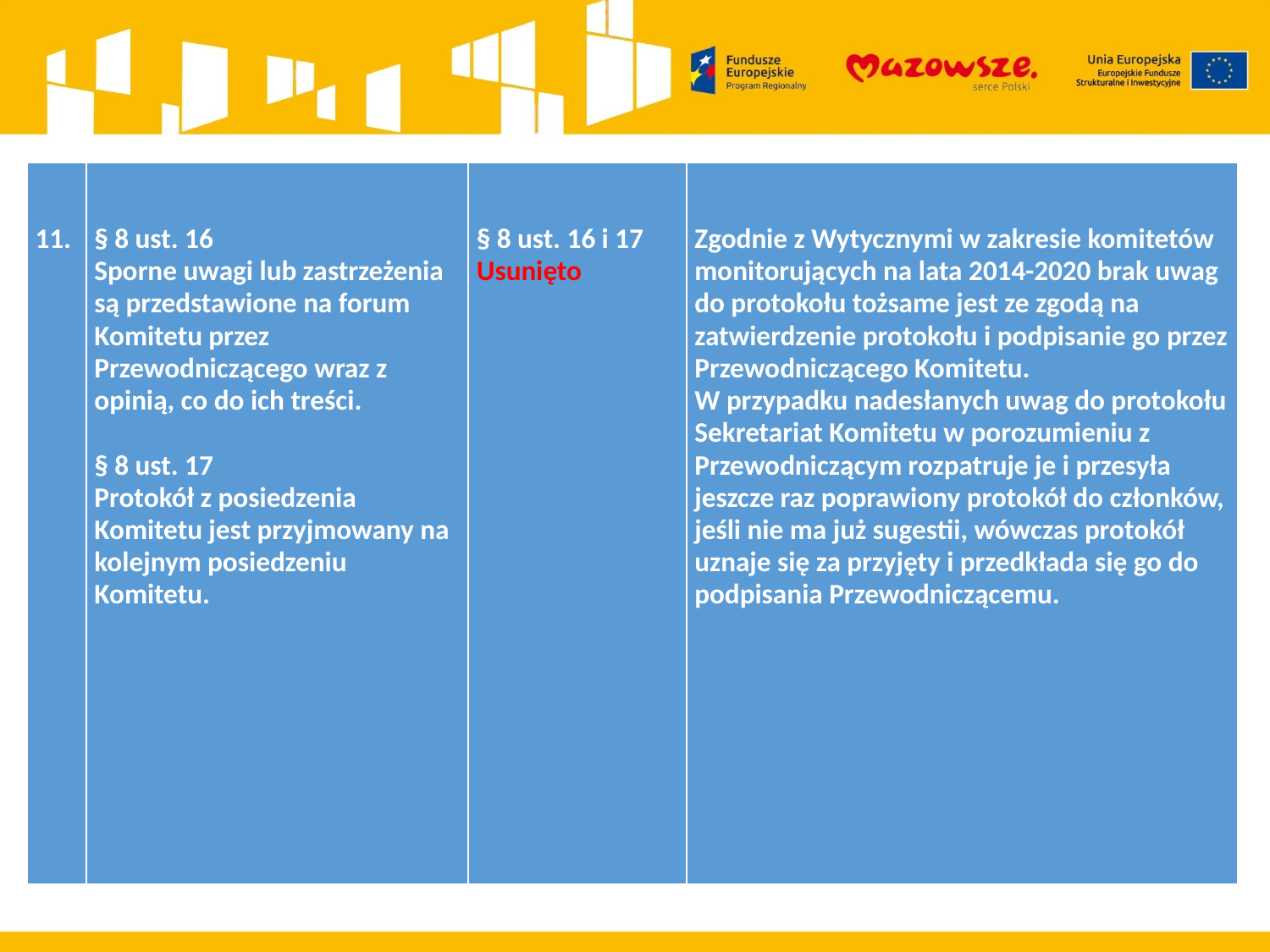

| 11. | § 8 ust. 16 Sporne uwagi lub zastrzeżenia są przedstawione na forum Komitetu przez Przewodniczącego wraz z opinią, co do ich treści.   § 8 ust. 17 Protokół z posiedzenia Komitetu jest przyjmowany na kolejnym posiedzeniu Komitetu. | § 8 ust. 16 i 17 Usunięto | Zgodnie z Wytycznymi w zakresie komitetów monitorujących na lata 2014-2020 brak uwag do protokołu tożsame jest ze zgodą na zatwierdzenie protokołu i podpisanie go przez Przewodniczącego Komitetu. W przypadku nadesłanych uwag do protokołu Sekretariat Komitetu w porozumieniu z Przewodniczącym rozpatruje je i przesyła jeszcze raz poprawiony protokół do członków, jeśli nie ma już sugestii, wówczas protokół uznaje się za przyjęty i przedkłada się go do podpisania Przewodniczącemu. |
| --- | --- | --- | --- |